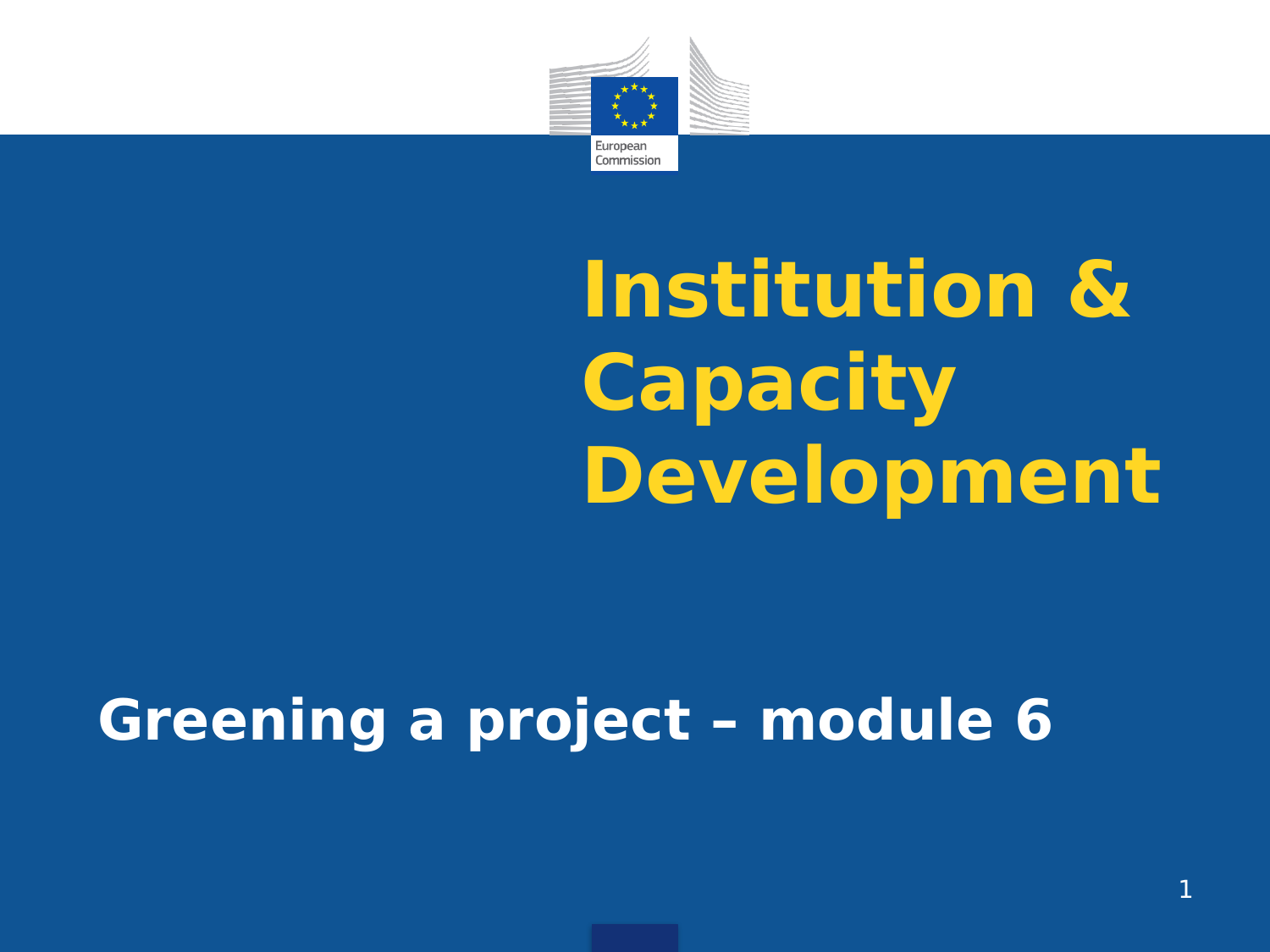

# Institution & Capacity Development

Greening a project – module 6

1